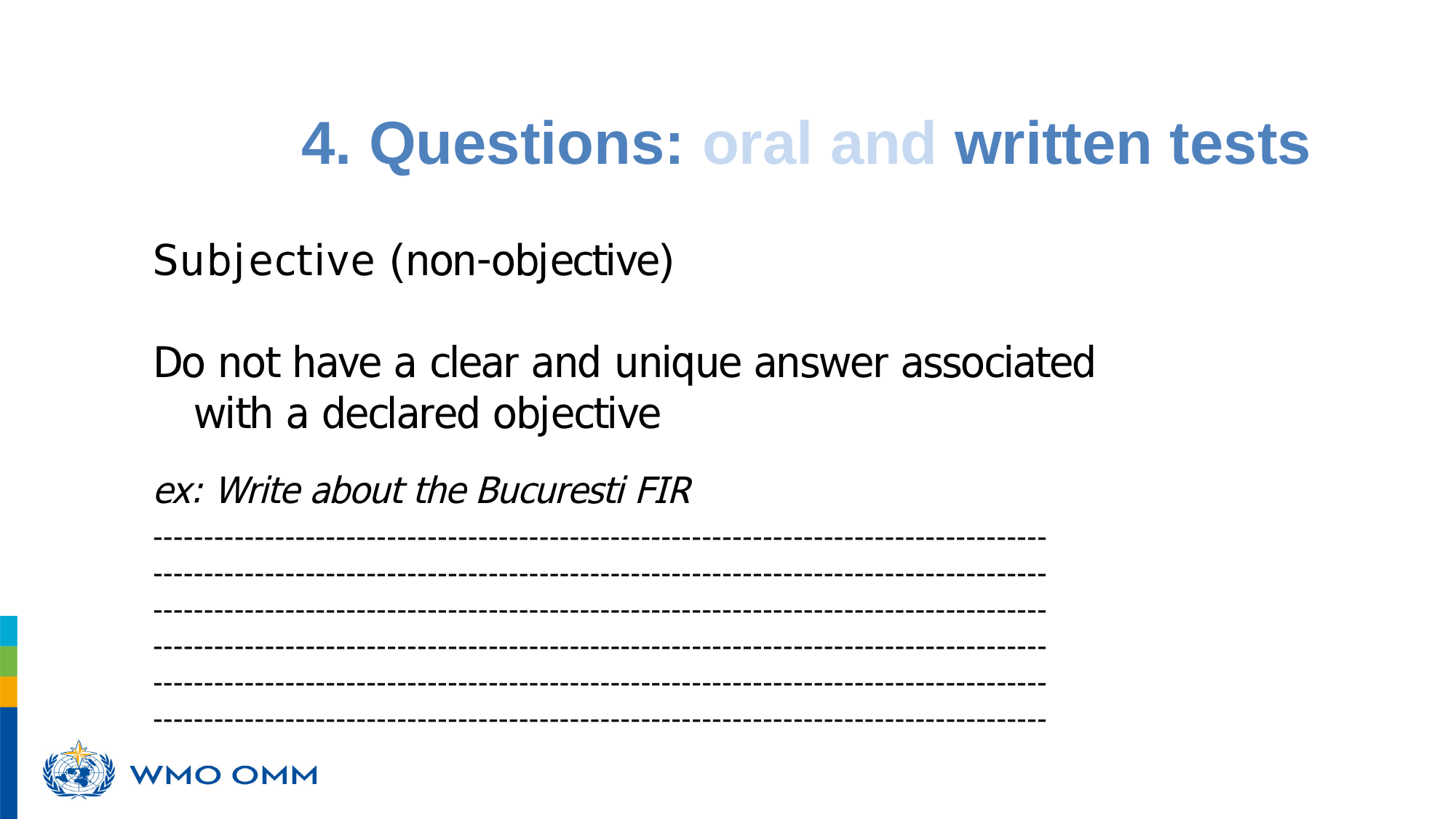

4. Questions: oral and written tests
poursuivront un développement durable grâce aux meilleurs services possible, tant sur terre qu’en mer et dans les airs
Subjective (non-objective)

Do not have a clear and unique answer associated with a declared objective

Oral
question?
Why?
ex: Write about the Bucuresti FIR
----------------------------------------------------------------------------------------
----------------------------------------------------------------------------------------
----------------------------------------------------------------------------------------
----------------------------------------------------------------------------------------
----------------------------------------------------------------------------------------
----------------------------------------------------------------------------------------